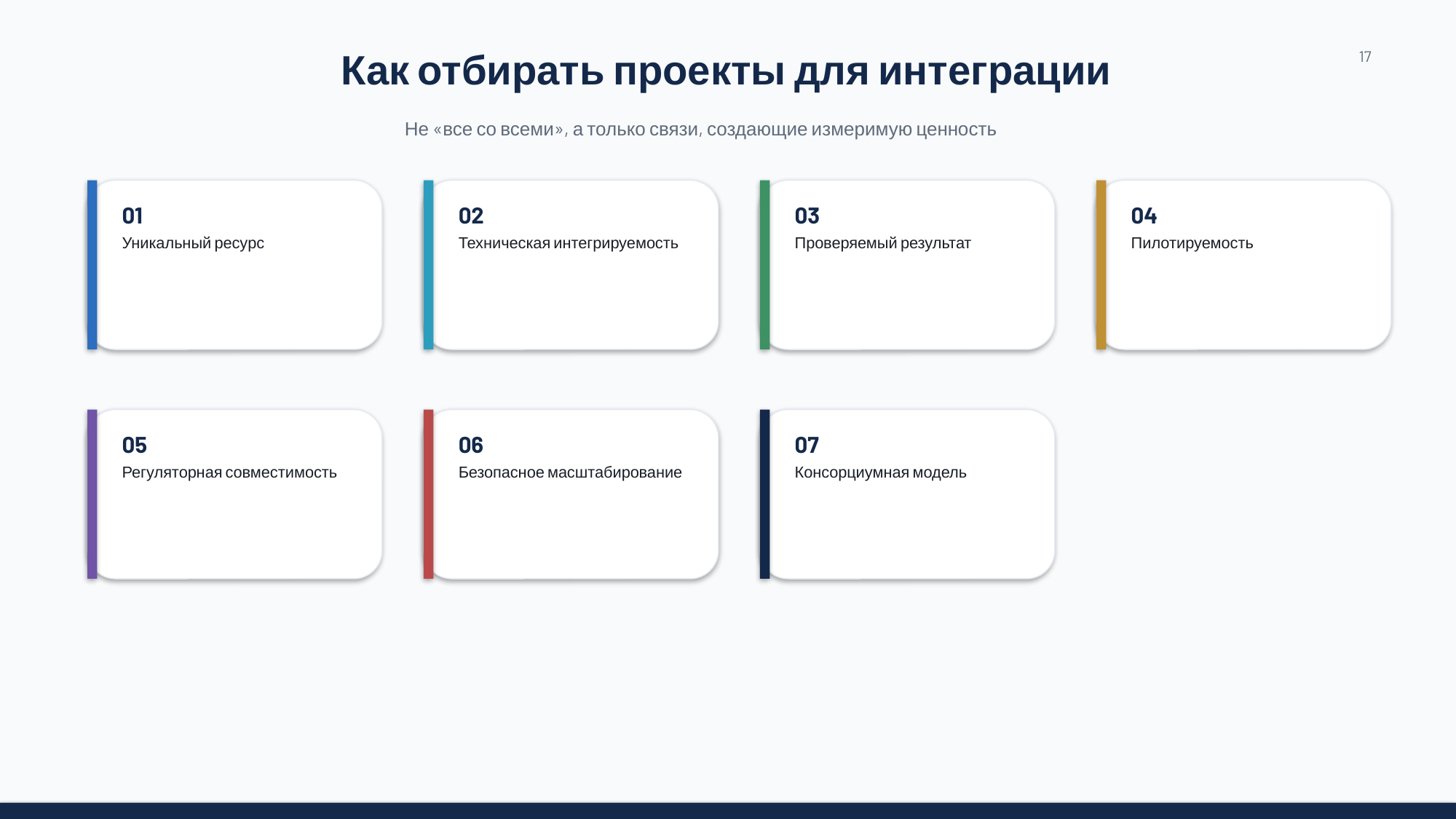

Как отбирать проекты для интеграции
17
Не «все со всеми», а только связи, создающие измеримую ценность

01
Уникальный ресурс
02
Техническая интегрируемость
03
Проверяемый результат
04
Пилотируемость

05
Регуляторная совместимость
06
Безопасное масштабирование
07
Консорциумная модель